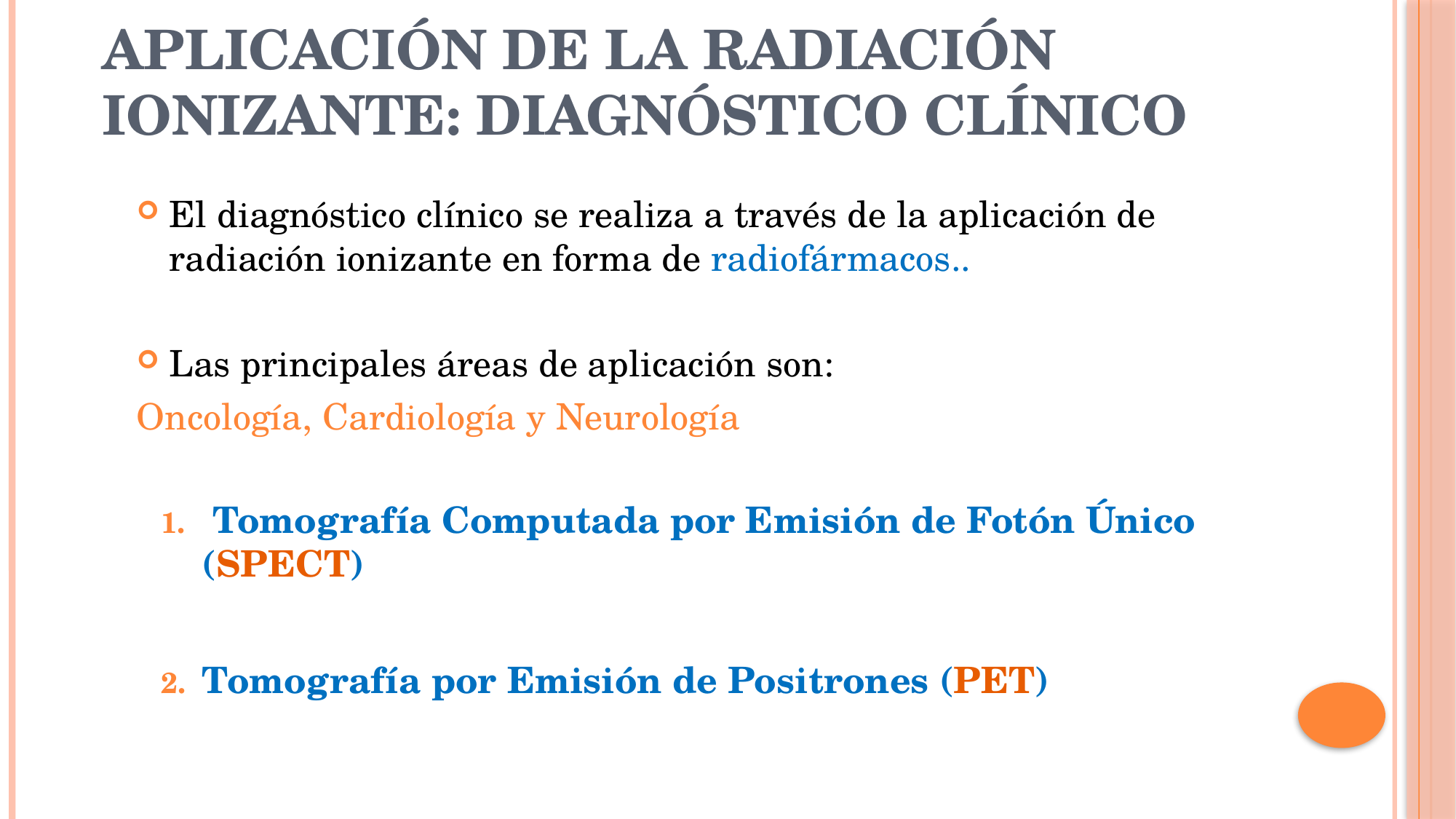

# Aplicación de la radiación ionizante: diagnóstico clínico
El diagnóstico clínico se realiza a través de la aplicación de radiación ionizante en forma de radiofármacos..

Las principales áreas de aplicación son:
Oncología, Cardiología y Neurología

 Tomografía Computada por Emisión de Fotón Único (SPECT)

Tomografía por Emisión de Positrones (PET)